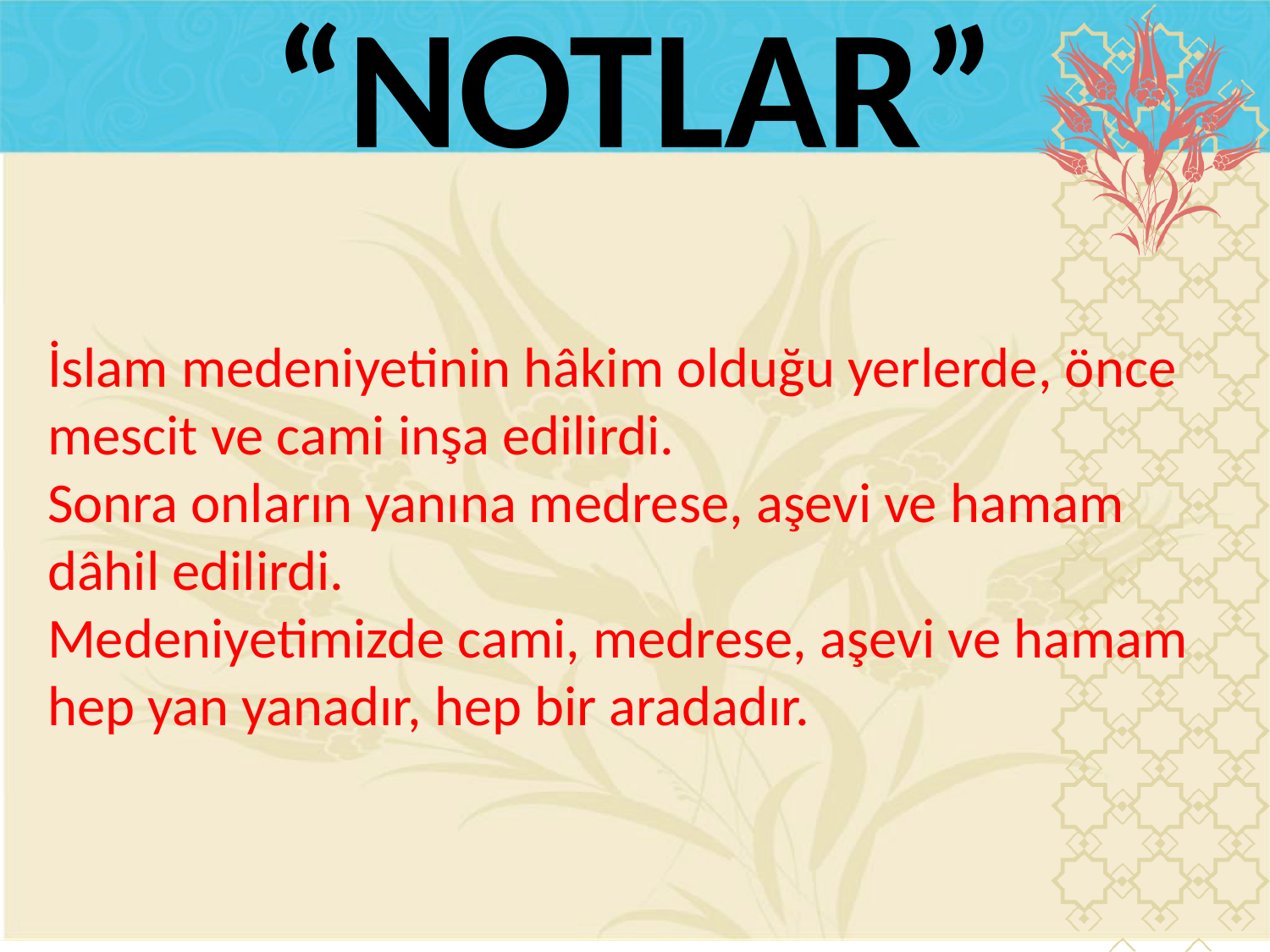

“NOTLAR”
İslam medeniyetinin hâkim olduğu yerlerde, önce mescit ve cami inşa edilirdi.
Sonra onların yanına medrese, aşevi ve hamam dâhil edilirdi.
Medeniyetimizde cami, medrese, aşevi ve hamam hep yan yanadır, hep bir aradadır.